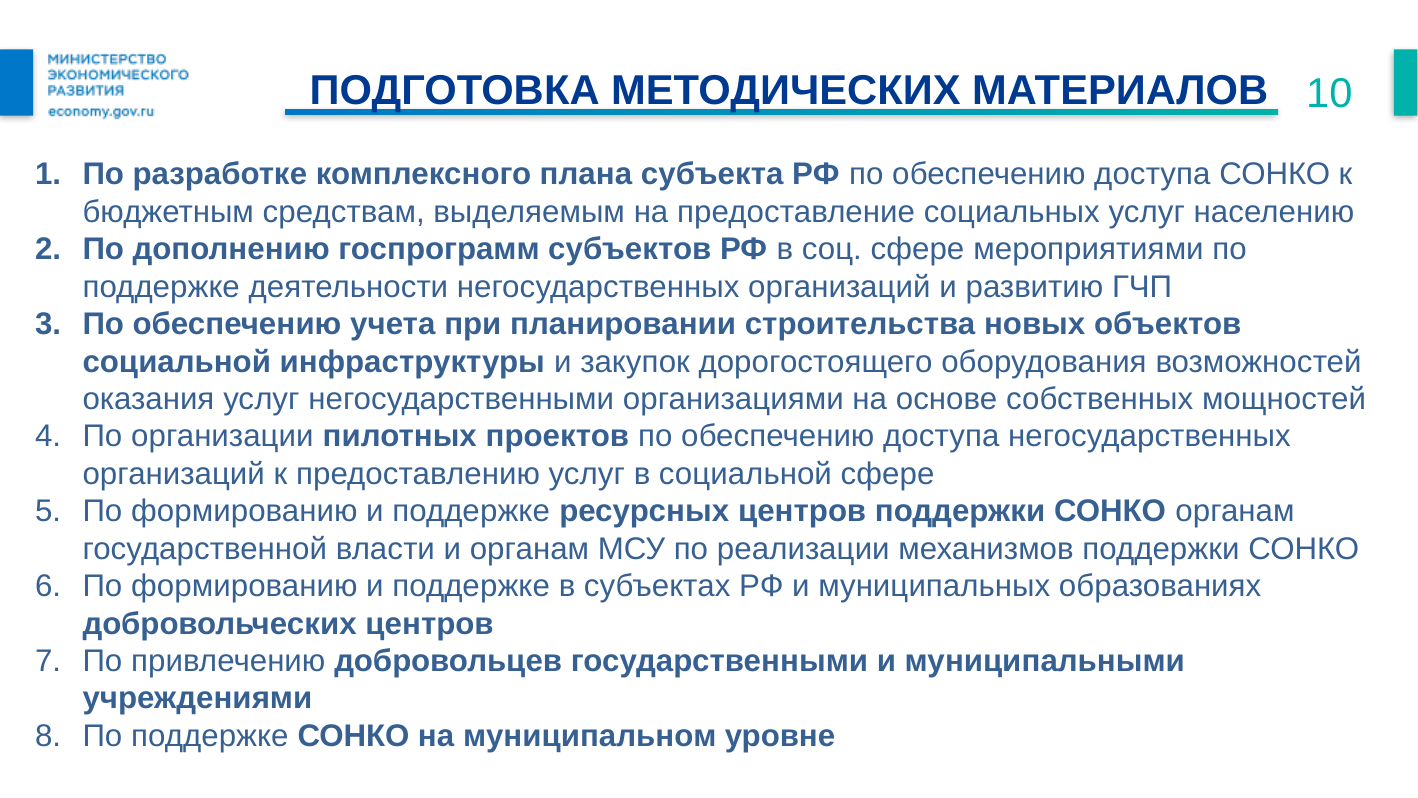

# Подготовка методических материалов
10
По разработке комплексного плана субъекта РФ по обеспечению доступа СОНКО к бюджетным средствам, выделяемым на предоставление социальных услуг населению
По дополнению госпрограмм субъектов РФ в соц. сфере мероприятиями по поддержке деятельности негосударственных организаций и развитию ГЧП
По обеспечению учета при планировании строительства новых объектов социальной инфраструктуры и закупок дорогостоящего оборудования возможностей оказания услуг негосударственными организациями на основе собственных мощностей
По организации пилотных проектов по обеспечению доступа негосударственных организаций к предоставлению услуг в социальной сфере
По формированию и поддержке ресурсных центров поддержки СОНКО органам государственной власти и органам МСУ по реализации механизмов поддержки СОНКО
По формированию и поддержке в субъектах РФ и муниципальных образованиях добровольческих центров
По привлечению добровольцев государственными и муниципальными учреждениями
По поддержке СОНКО на муниципальном уровне